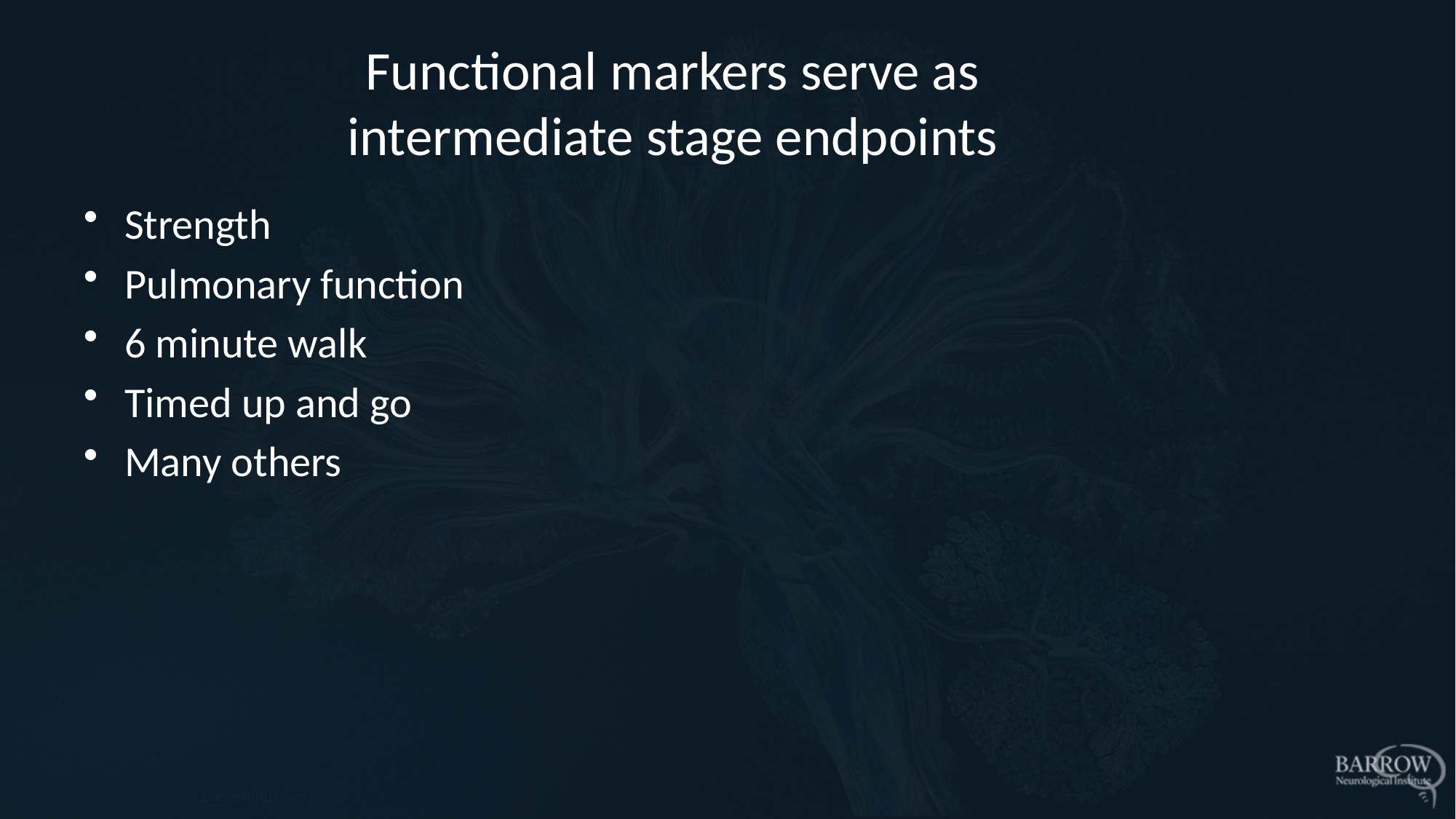

# Functional markers serve as intermediate stage endpoints
Strength
Pulmonary function
6 minute walk
Timed up and go
Many others